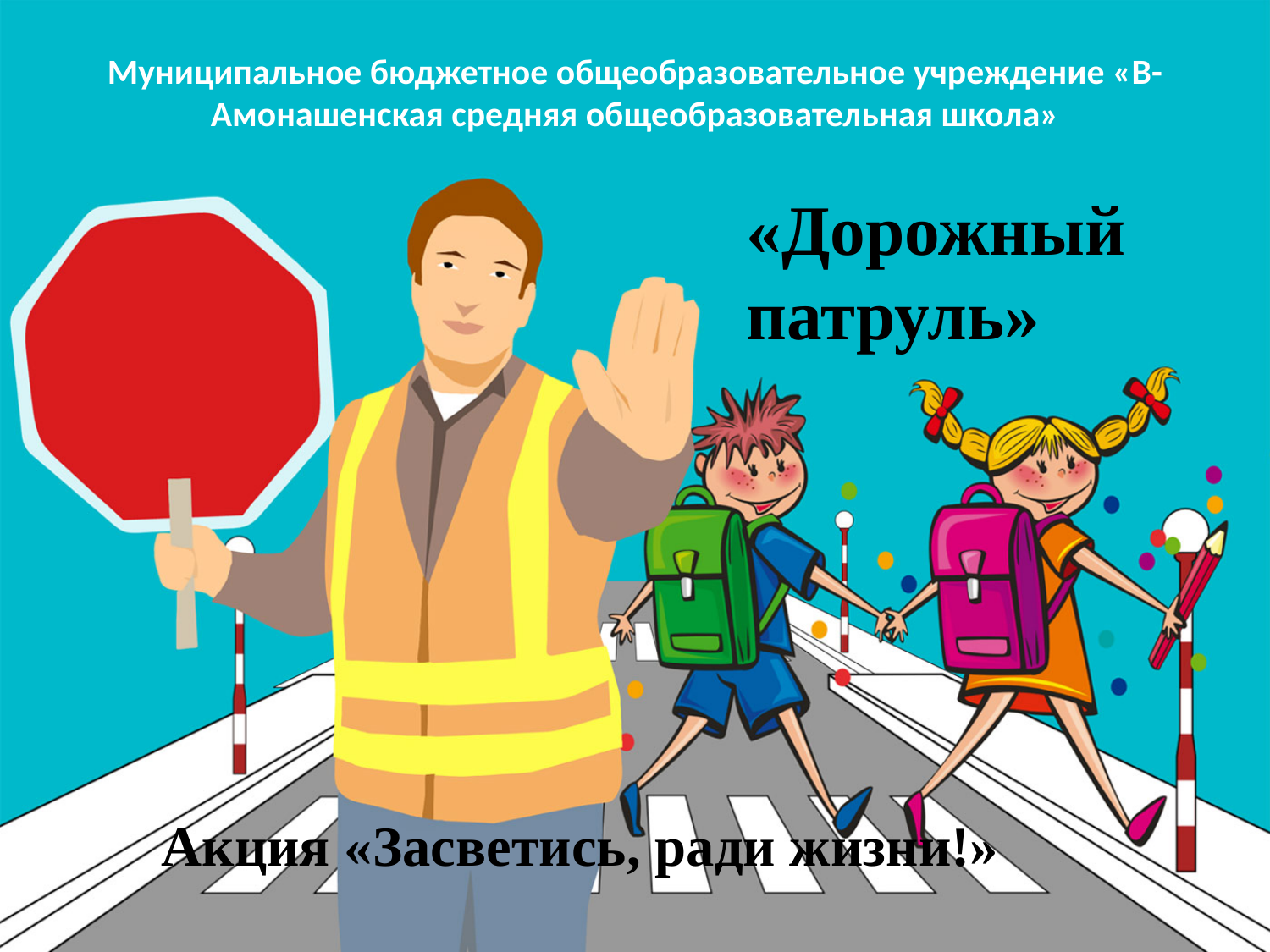

# Муниципальное бюджетное общеобразовательное учреждение «В-Амонашенская средняя общеобразовательная школа»
«Дорожный патруль»
Акция «Засветись, ради жизни!»